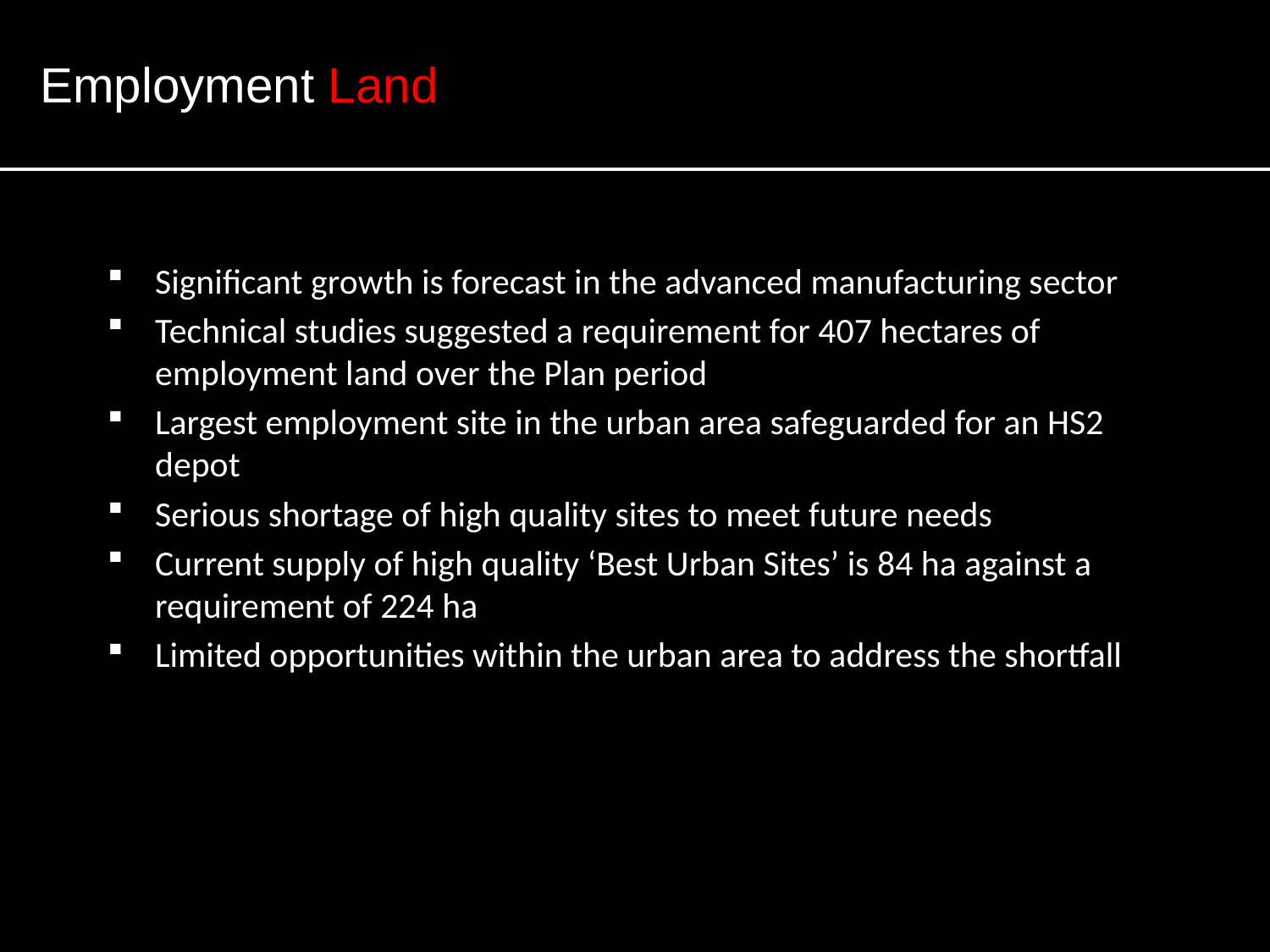

Employment Land
Significant growth is forecast in the advanced manufacturing sector
Technical studies suggested a requirement for 407 hectares of employment land over the Plan period
Largest employment site in the urban area safeguarded for an HS2 depot
Serious shortage of high quality sites to meet future needs
Current supply of high quality ‘Best Urban Sites’ is 84 ha against a requirement of 224 ha
Limited opportunities within the urban area to address the shortfall